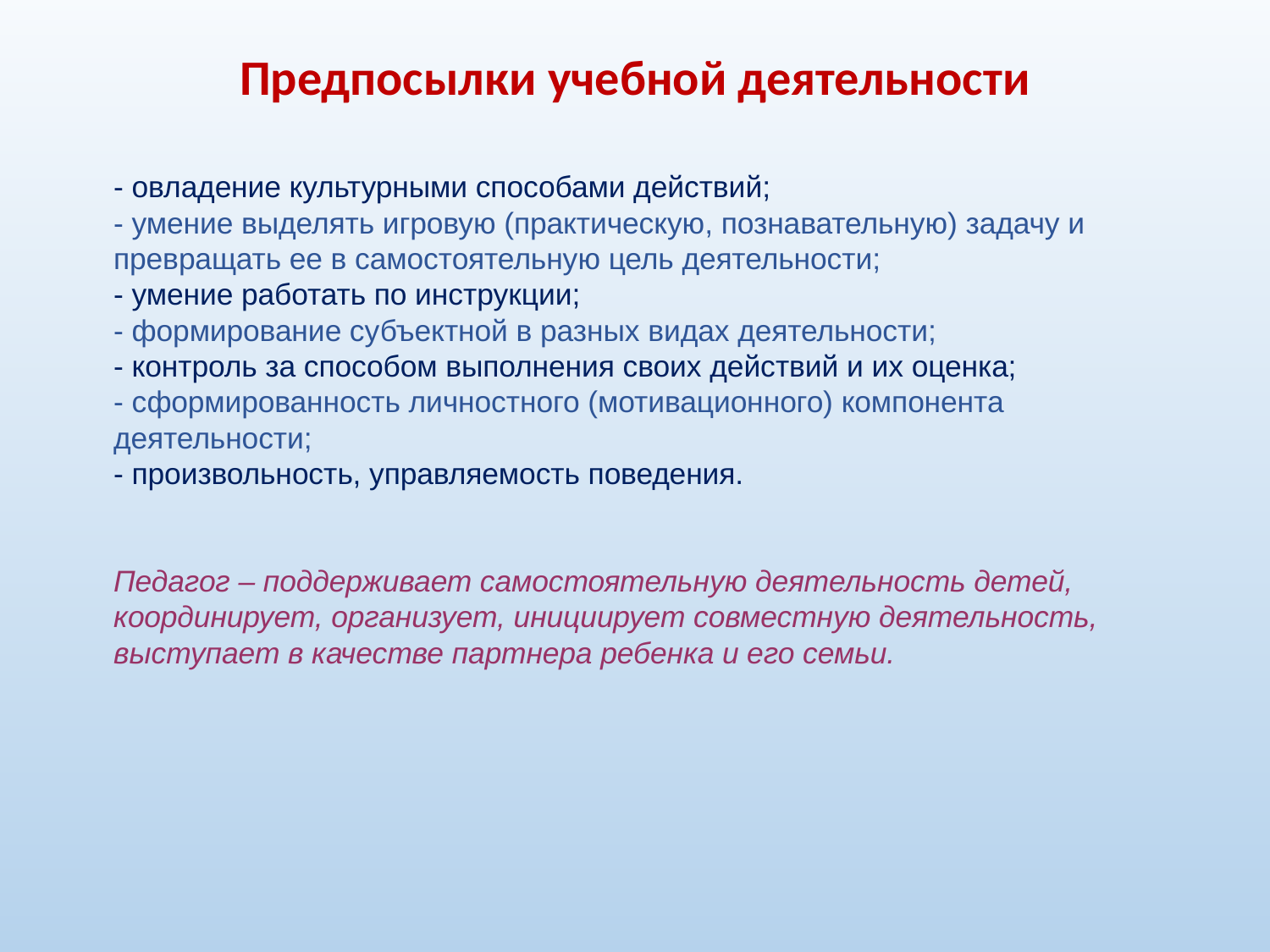

Предпосылки учебной деятельности

- овладение культурными способами действий;
- умение выделять игровую (практическую, познавательную) задачу и превращать ее в самостоятельную цель деятельности;
- умение работать по инструкции;
- формирование субъектной в разных видах деятельности;
- контроль за способом выполнения своих действий и их оценка;
- сформированность личностного (мотивационного) компонента деятельности;
- произвольность, управляемость поведения.

Педагог – поддерживает самостоятельную деятельность детей, координирует, организует, инициирует совместную деятельность, выступает в качестве партнера ребенка и его семьи.